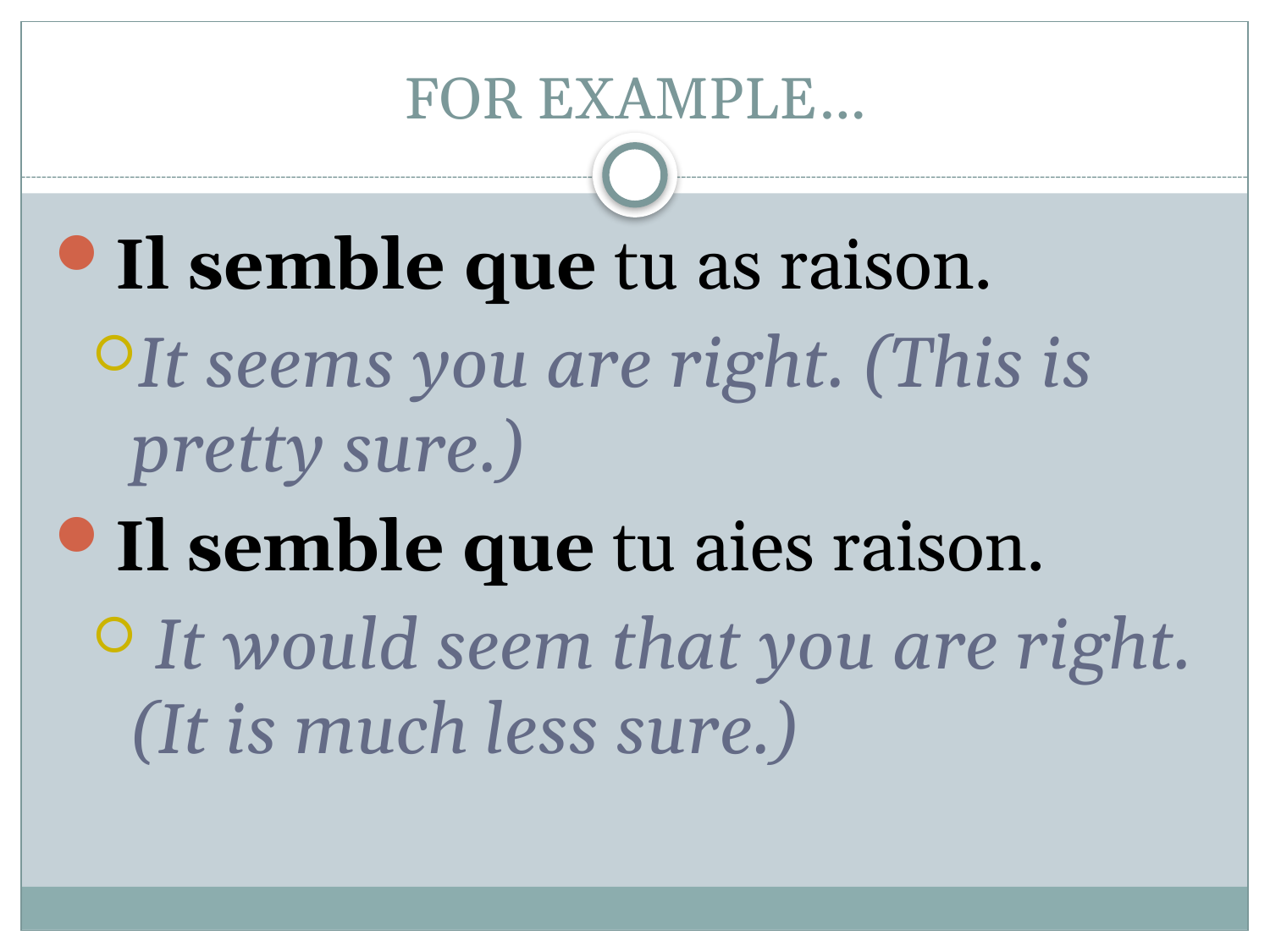

# FOR EXAMPLE…
Il semble que tu as raison.
It seems you are right. (This is pretty sure.)
Il semble que tu aies raison.
 It would seem that you are right. (It is much less sure.)